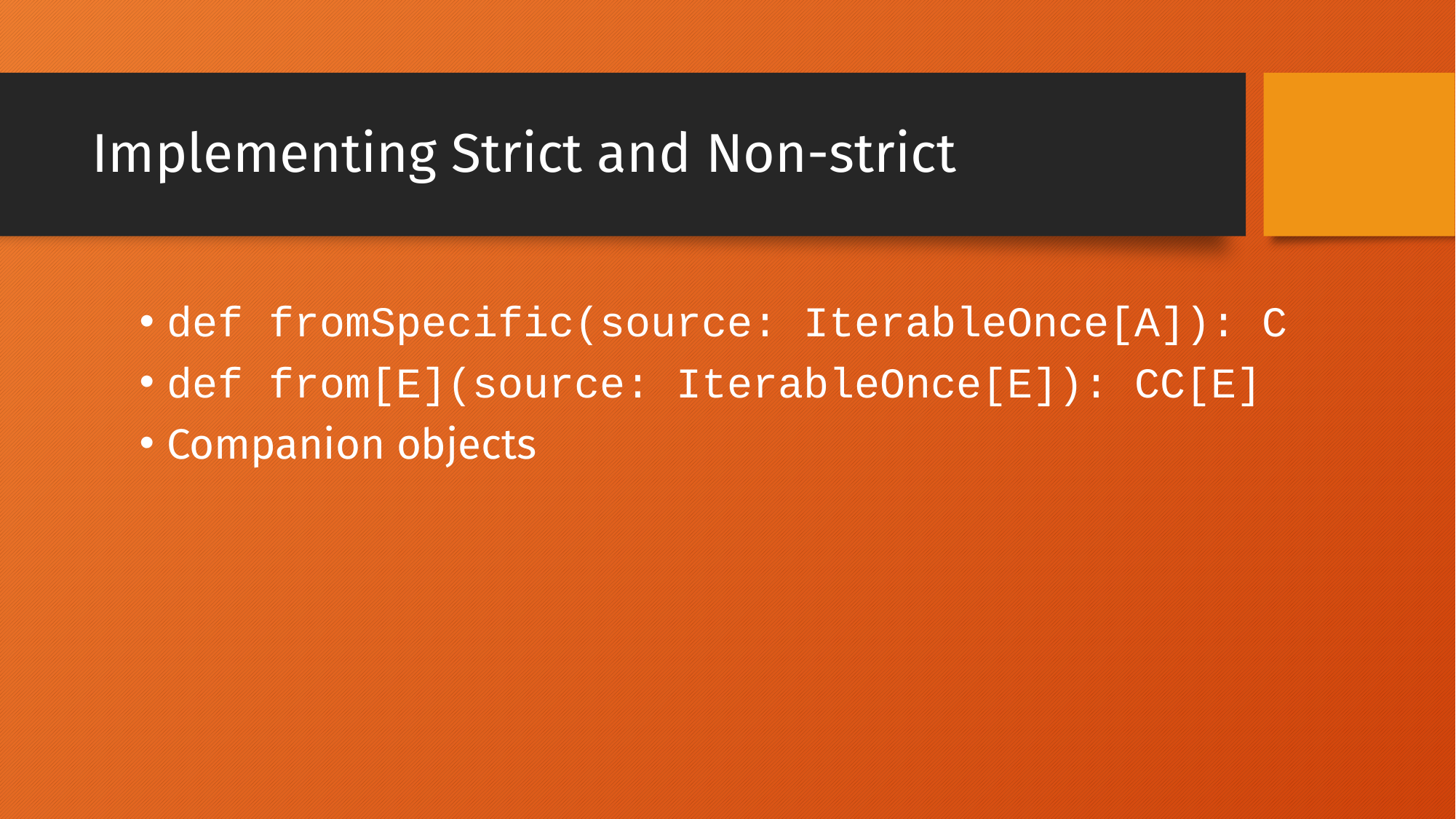

# Implementing Strict and Non-strict
def fromSpecific(source: IterableOnce[A]): C
def from[E](source: IterableOnce[E]): CC[E]
Companion objects